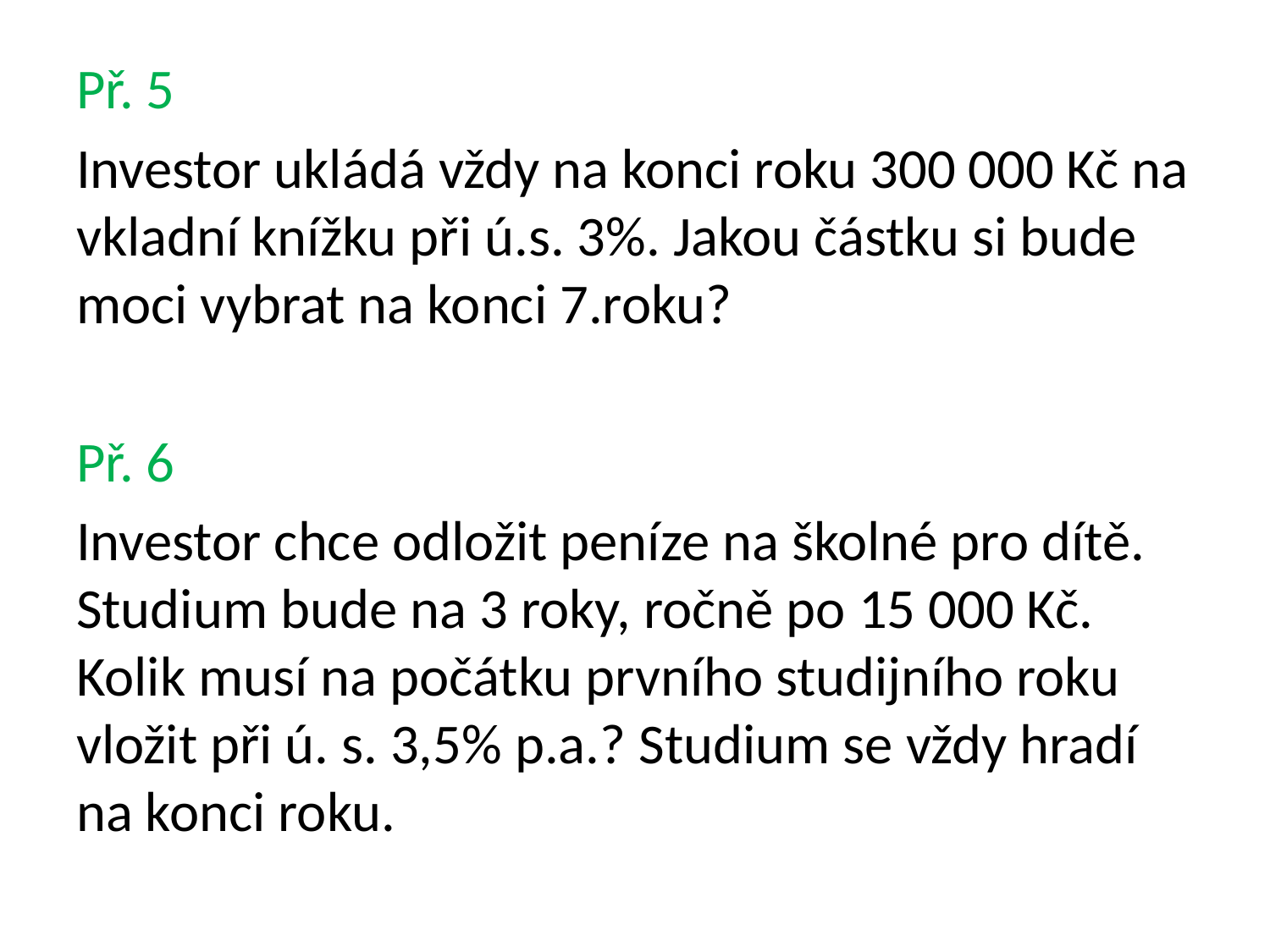

#
Př. 5
Investor ukládá vždy na konci roku 300 000 Kč na vkladní knížku při ú.s. 3%. Jakou částku si bude moci vybrat na konci 7.roku?

Př. 6
Investor chce odložit peníze na školné pro dítě. Studium bude na 3 roky, ročně po 15 000 Kč. Kolik musí na počátku prvního studijního roku vložit při ú. s. 3,5% p.a.? Studium se vždy hradí na konci roku.